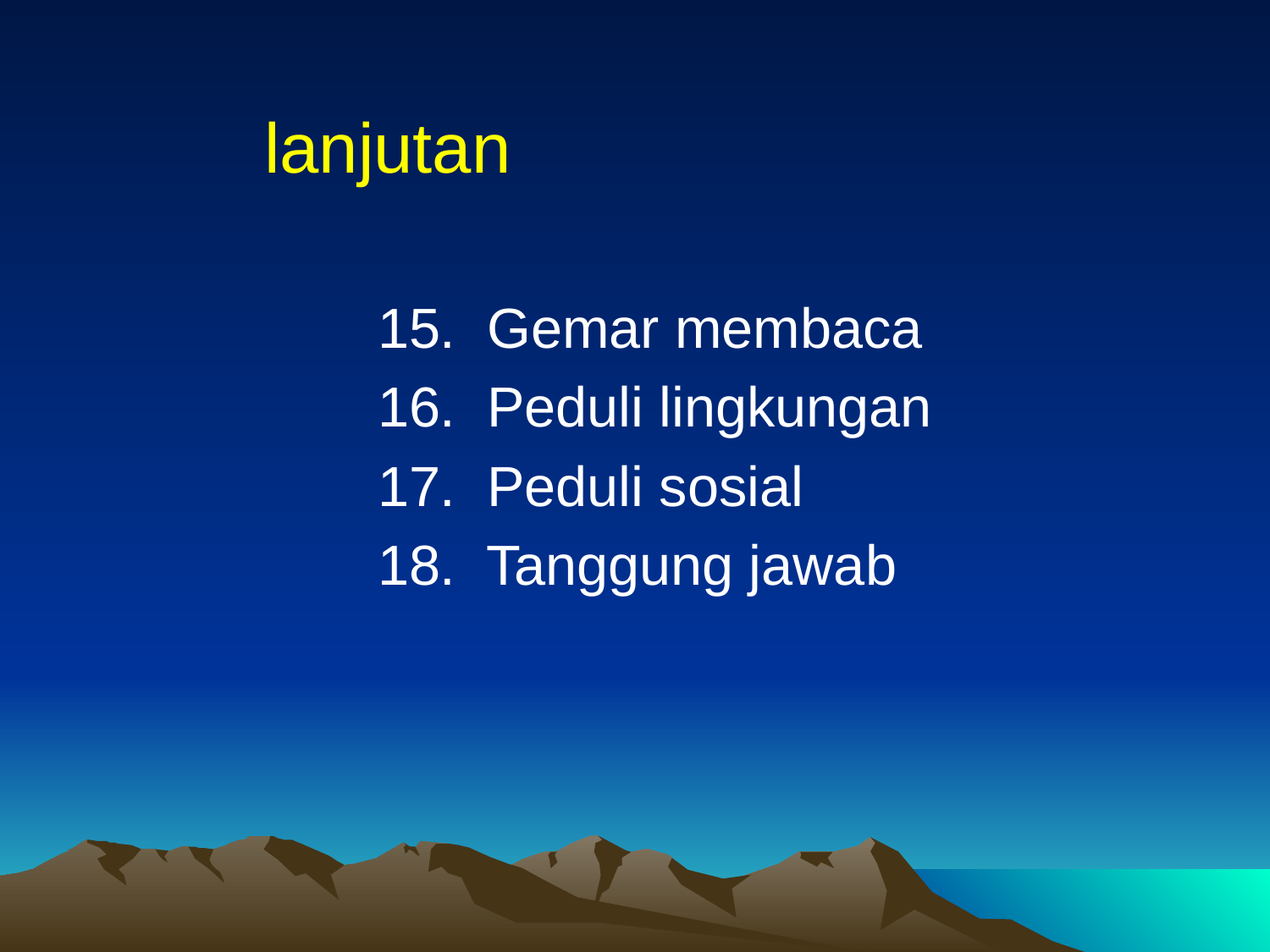

# lanjutan
 15.  Gemar membaca
 16.  Peduli lingkungan
 17.  Peduli sosial
 18.  Tanggung jawab